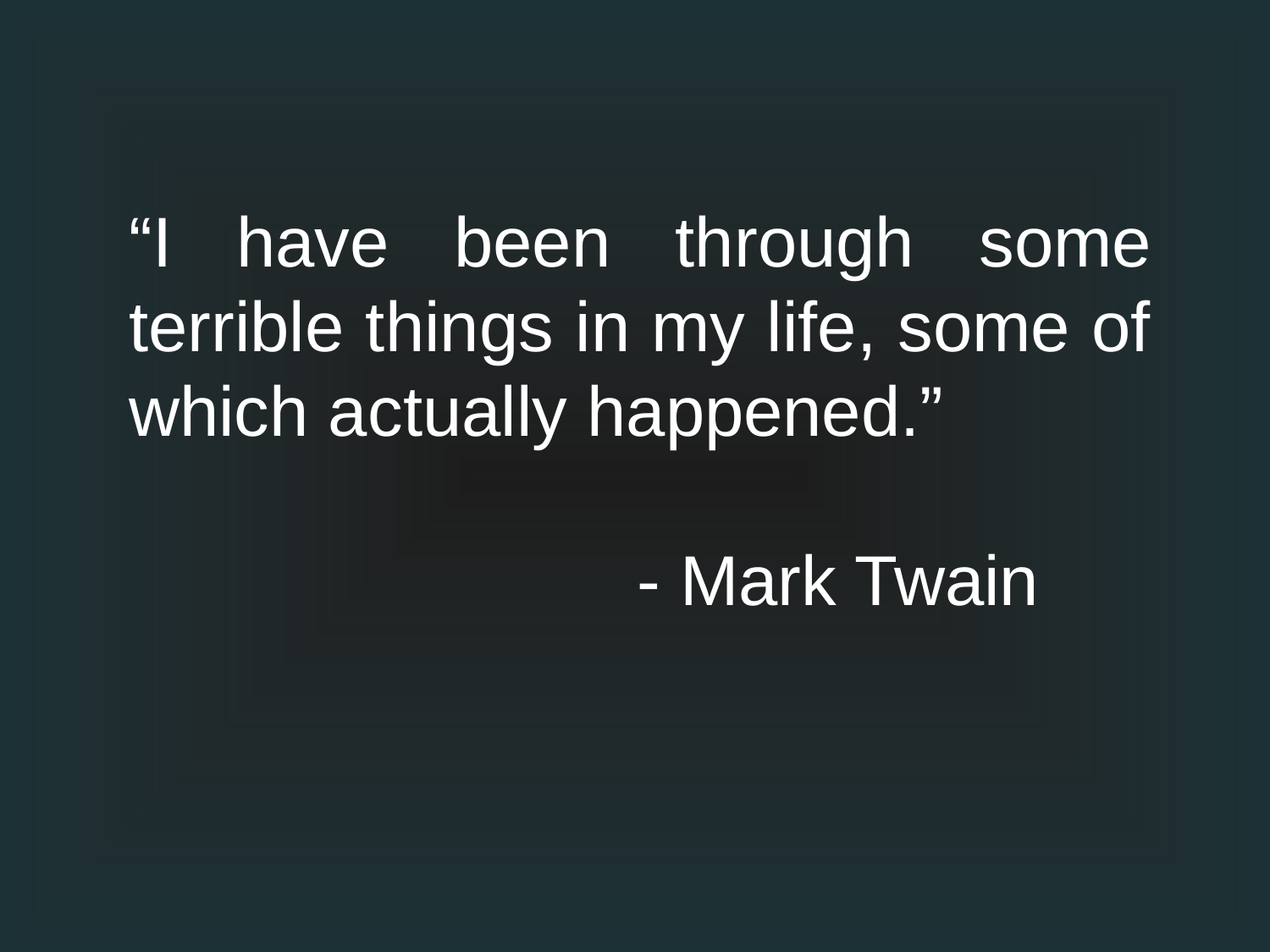

“I have been through some terrible things in my life, some of which actually happened.”

				- Mark Twain